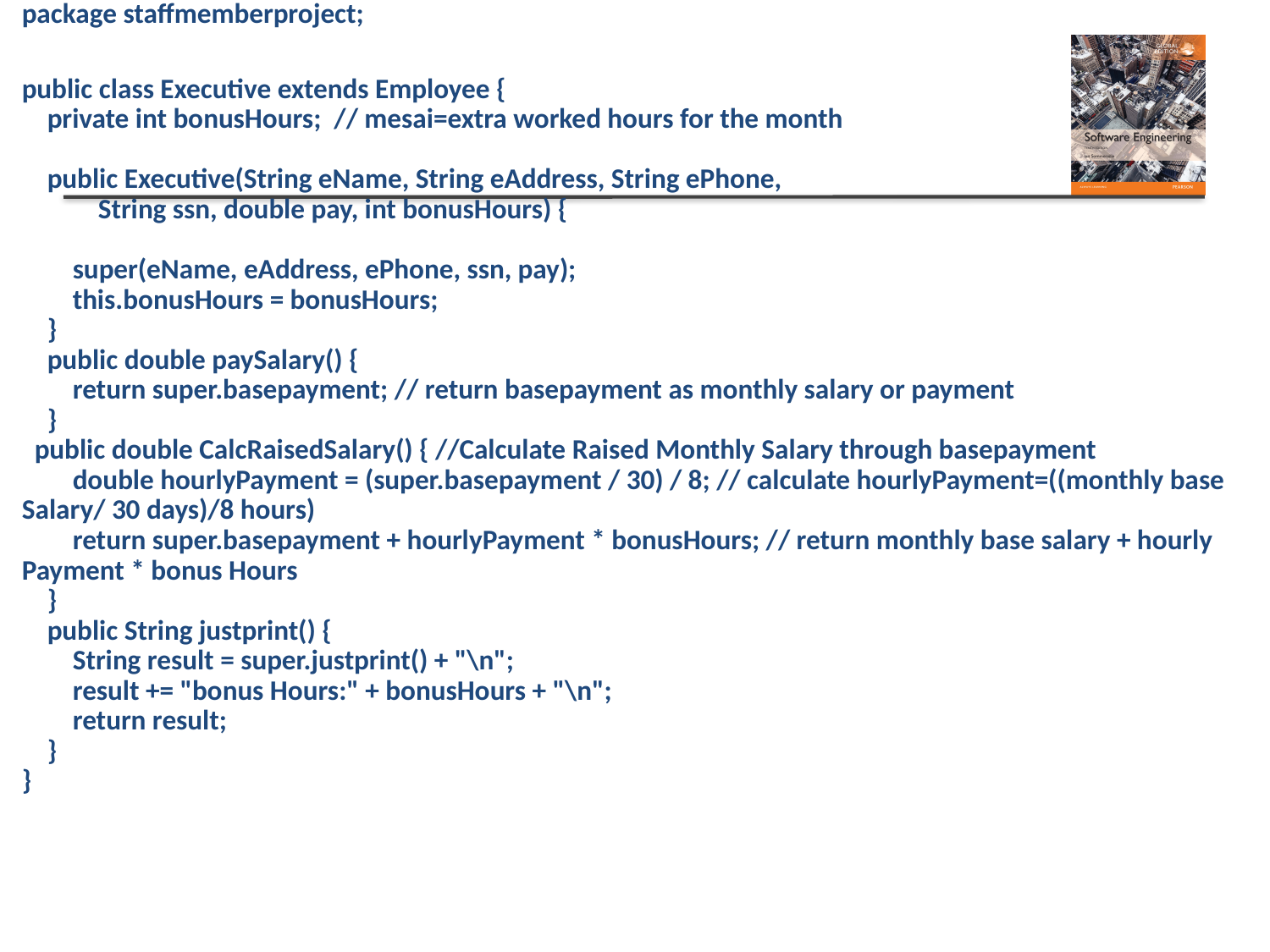

| package staffmemberproject; public class Executive extends Employee { private int bonusHours; // mesai=extra worked hours for the month   public Executive(String eName, String eAddress, String ePhone, String ssn, double pay, int bonusHours) { super(eName, eAddress, ePhone, ssn, pay); this.bonusHours = bonusHours; } public double paySalary() { return super.basepayment; // return basepayment as monthly salary or payment } public double CalcRaisedSalary() { //Calculate Raised Monthly Salary through basepayment double hourlyPayment = (super.basepayment / 30) / 8; // calculate hourlyPayment=((monthly base Salary/ 30 days)/8 hours) return super.basepayment + hourlyPayment \* bonusHours; // return monthly base salary + hourly Payment \* bonus Hours } public String justprint() { String result = super.justprint() + "\n"; result += "bonus Hours:" + bonusHours + "\n"; return result; } } |
| --- |